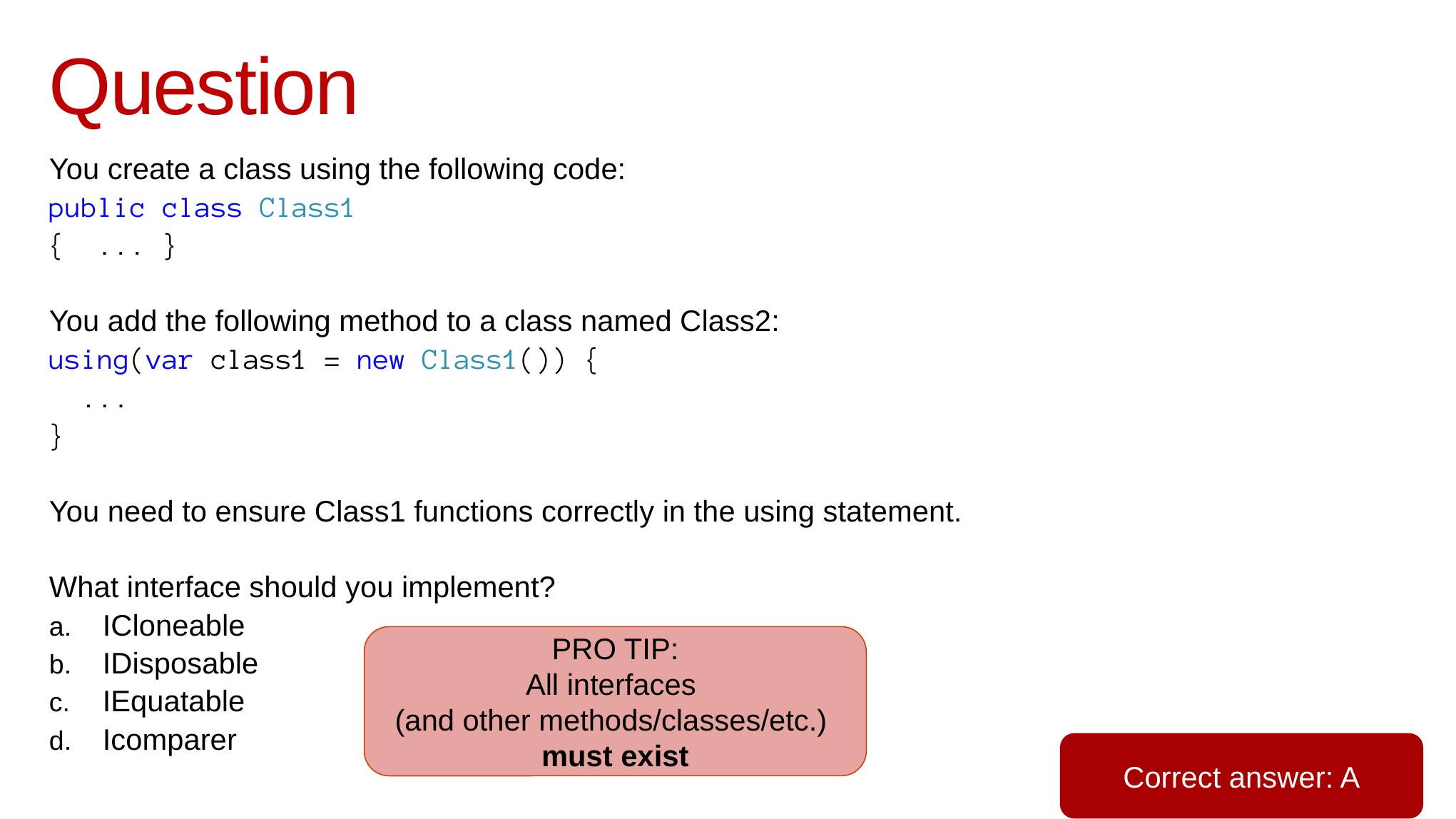

# Question
You create a class using the following code:
public class Class1
{  ... }

You add the following method to a class named Class2:
using(var class1 = new Class1()) {
  ...
}

You need to ensure Class1 functions correctly in the using statement.

What interface should you implement?
ICloneable
IDisposable
IEquatable
Icomparer
PRO TIP:
All interfaces
(and other methods/classes/etc.)
must exist
Correct answer: A